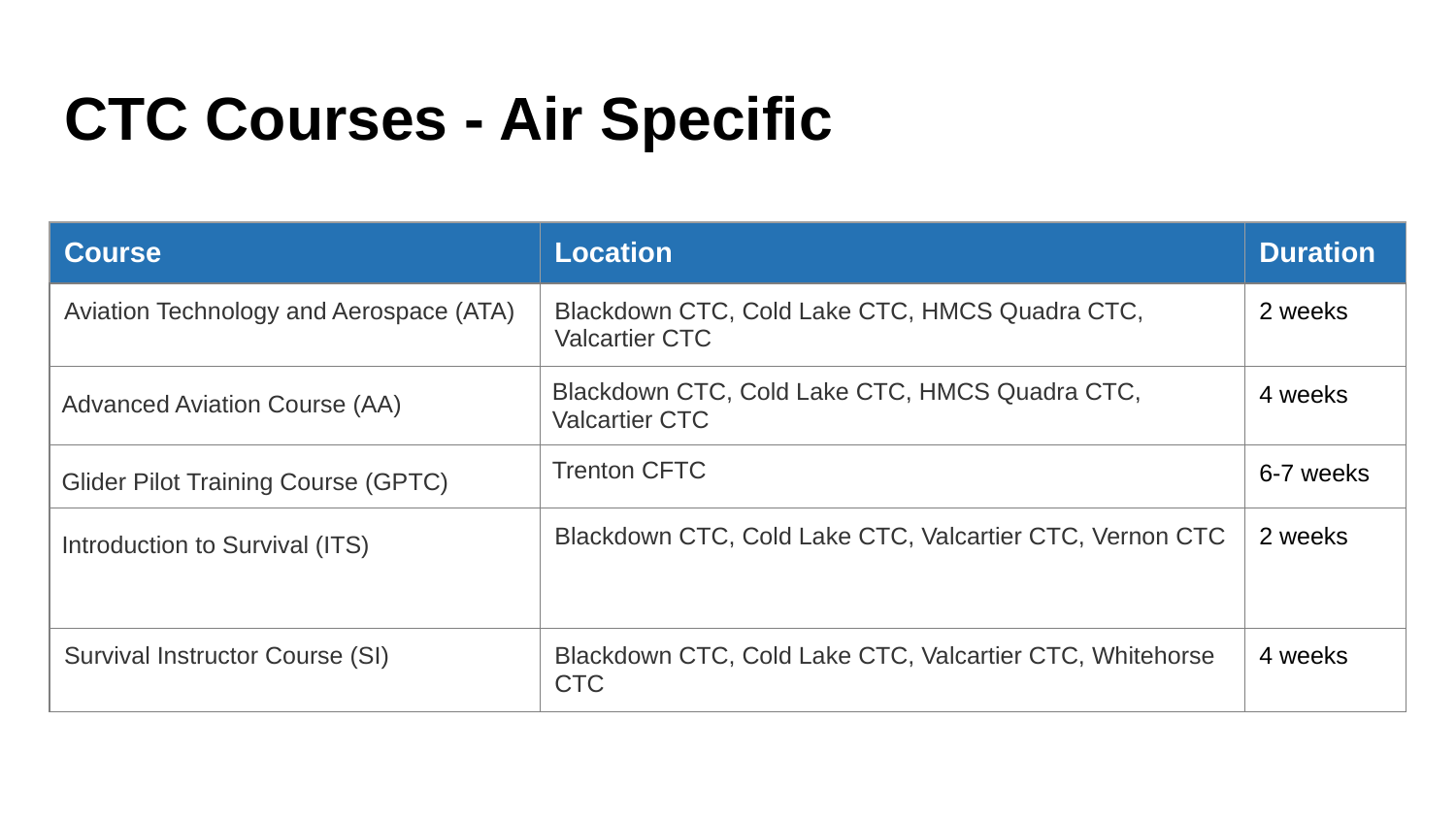

# CTC Courses - Air Specific
| Course | Location | Duration |
| --- | --- | --- |
| Aviation Technology and Aerospace (ATA) | Blackdown CTC, Cold Lake CTC, HMCS Quadra CTC, Valcartier CTC | 2 weeks |
| Advanced Aviation Course (AA) | Blackdown CTC, Cold Lake CTC, HMCS Quadra CTC, Valcartier CTC | 4 weeks |
| Glider Pilot Training Course (GPTC) | Trenton CFTC | 6-7 weeks |
| Introduction to Survival (ITS) | Blackdown CTC, Cold Lake CTC, Valcartier CTC, Vernon CTC | 2 weeks |
| Survival Instructor Course (SI) | Blackdown CTC, Cold Lake CTC, Valcartier CTC, Whitehorse CTC | 4 weeks |